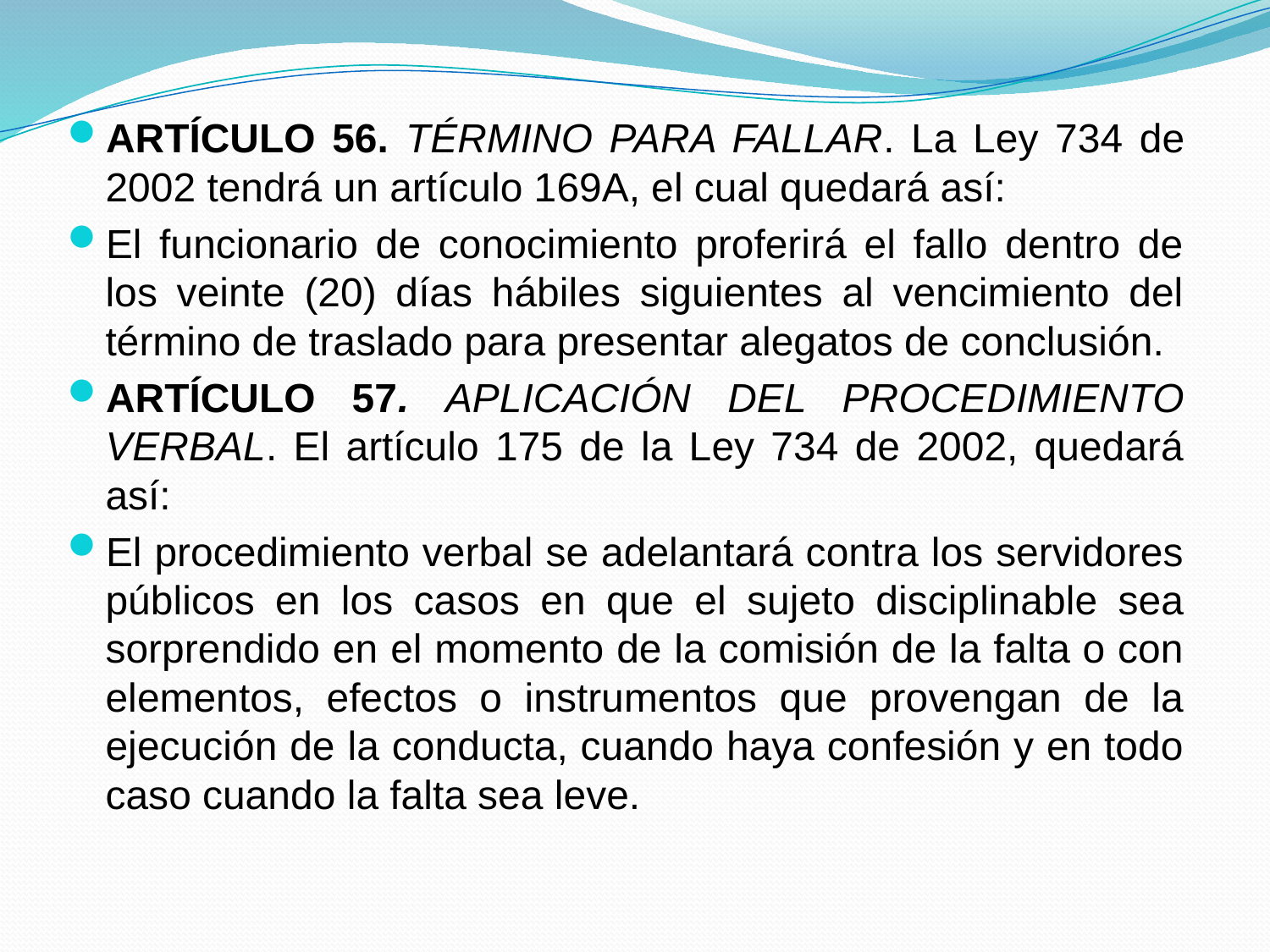

ARTÍCULO 56. TÉRMINO PARA FALLAR. La Ley 734 de 2002 tendrá un artículo 169A, el cual quedará así:
El funcionario de conocimiento proferirá el fallo dentro de los veinte (20) días hábiles siguientes al vencimiento del término de traslado para presentar alegatos de conclusión.
ARTÍCULO 57. APLICACIÓN DEL PROCEDIMIENTO VERBAL. El artículo 175 de la Ley 734 de 2002, quedará así:
El procedimiento verbal se adelantará contra los servidores públicos en los casos en que el sujeto disciplinable sea sorprendido en el momento de la comisión de la falta o con elementos, efectos o instrumentos que provengan de la ejecución de la conducta, cuando haya confesión y en todo caso cuando la falta sea leve.